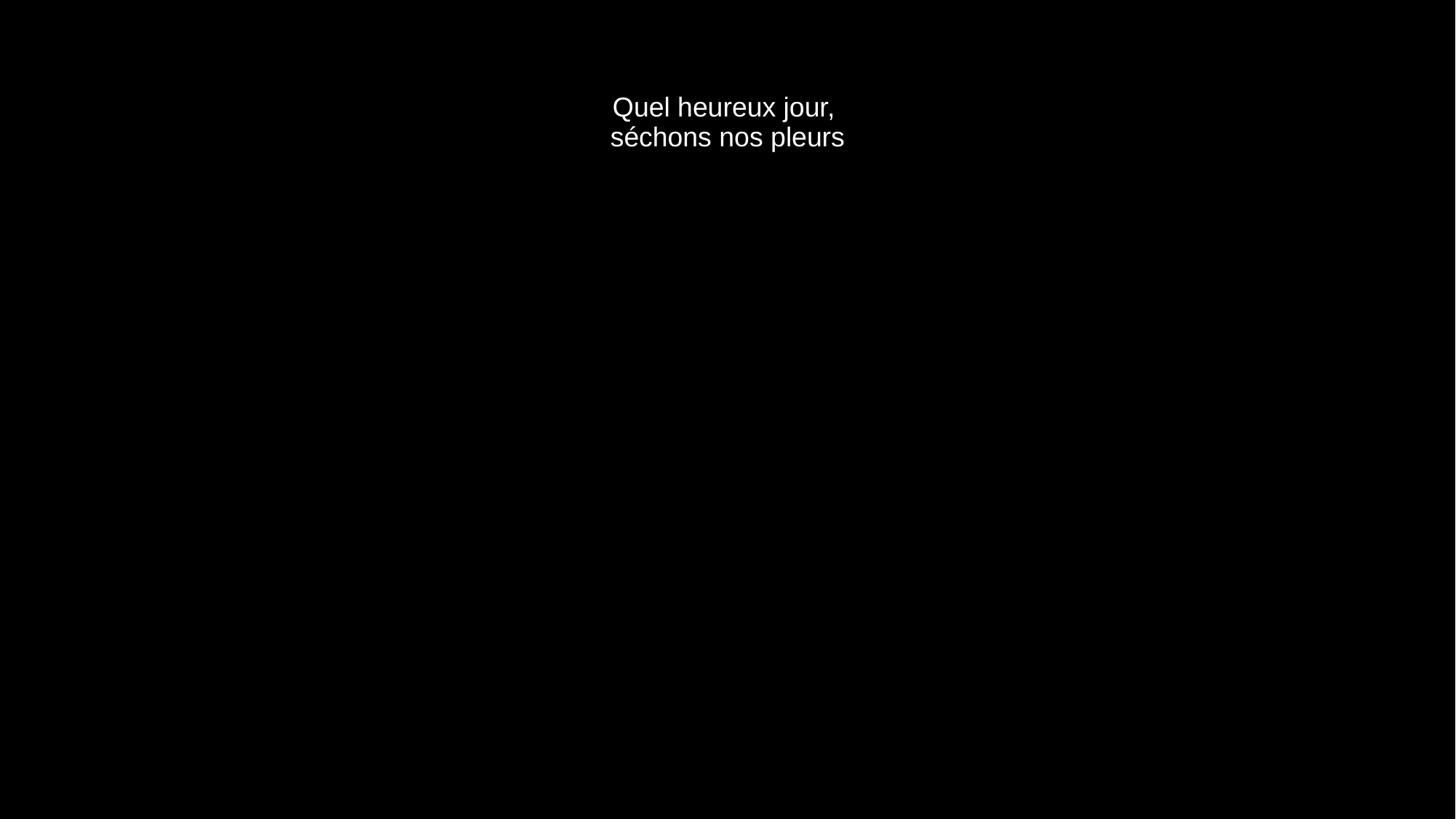

# Quel heureux jour, séchons nos pleurs